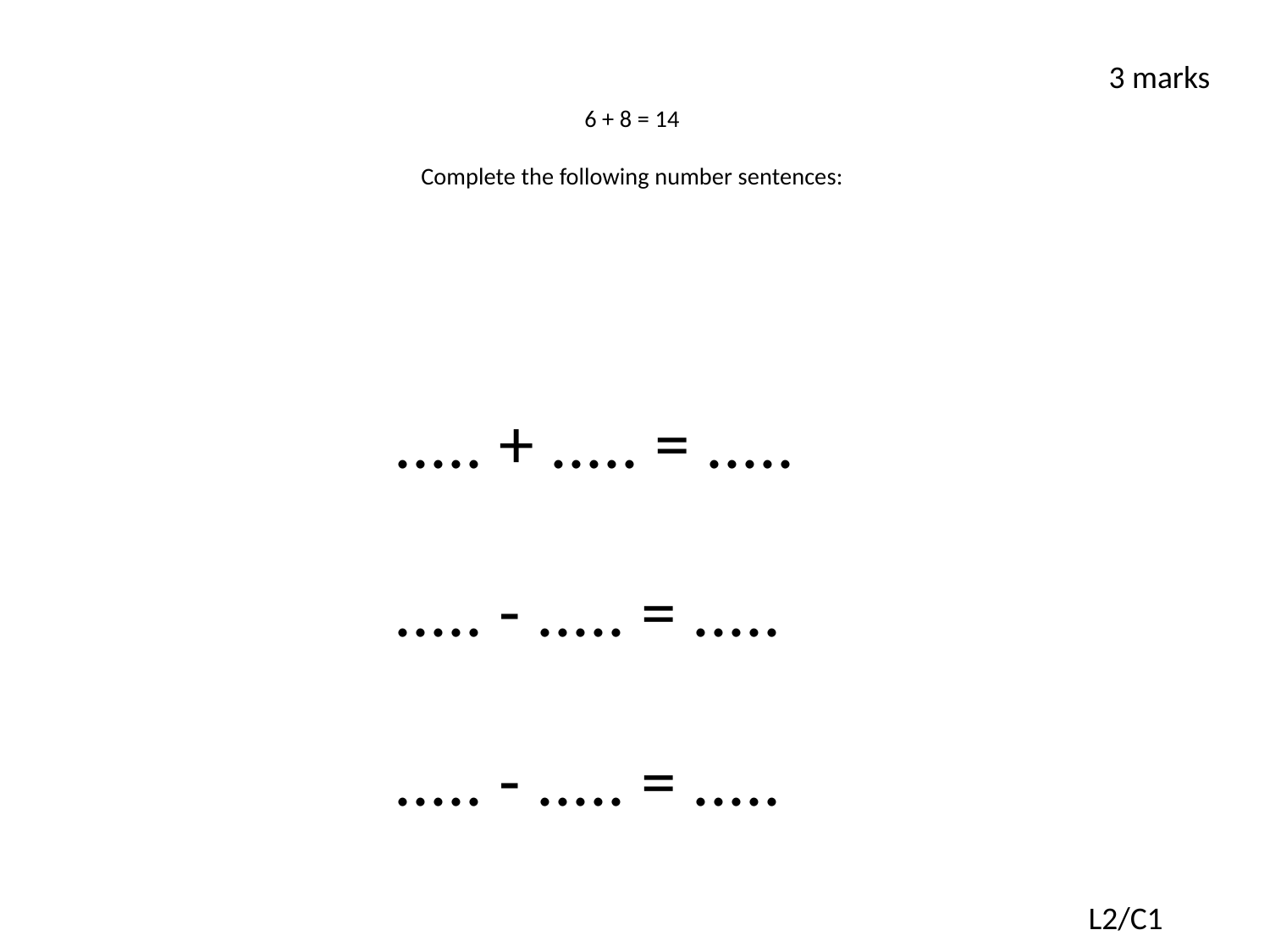

# 6 + 8 = 14 Complete the following number sentences:
3 marks
..... + ..... = .....

..... - ..... = .....

..... - ..... = .....

L2/C1